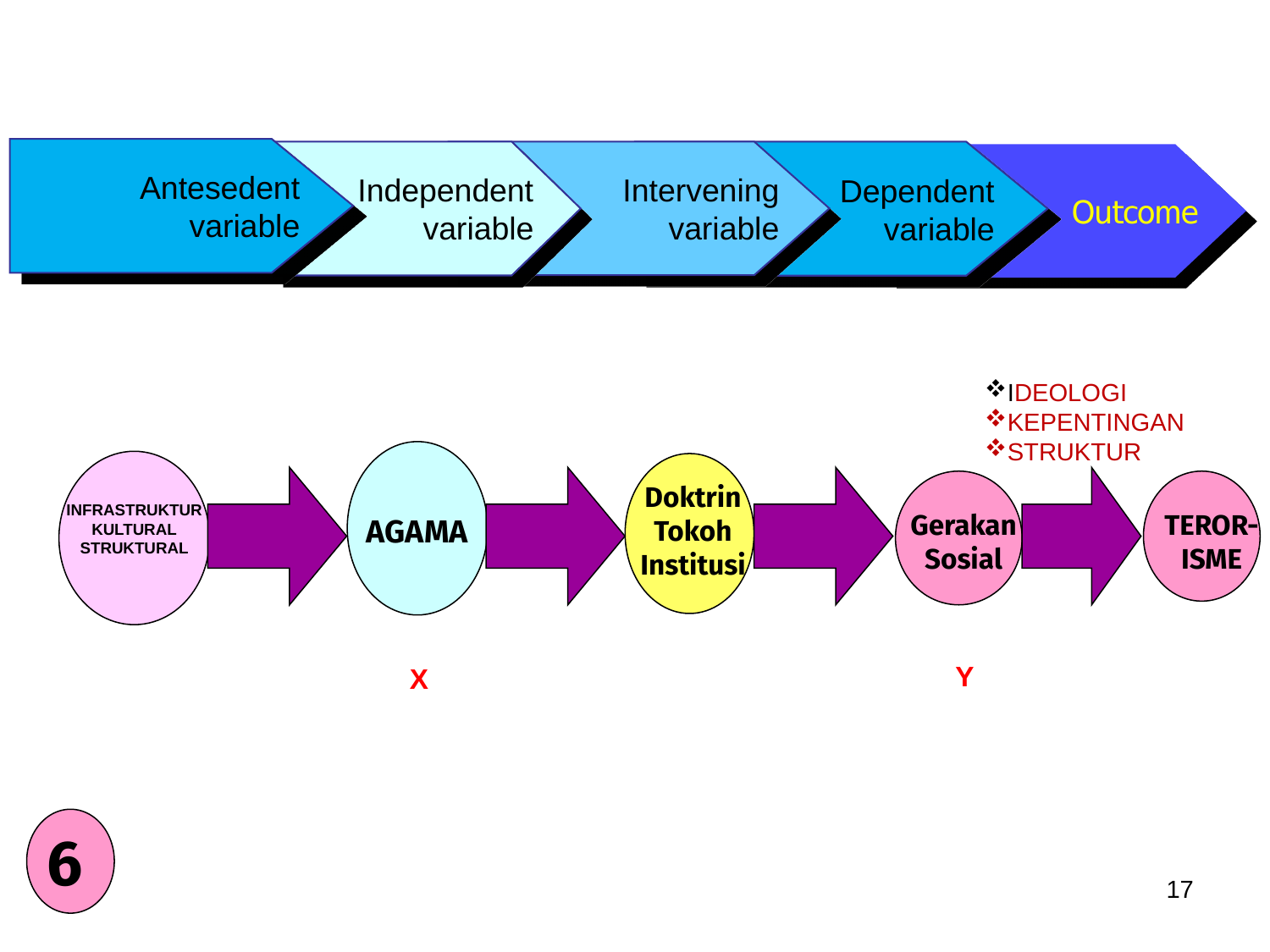

Antesedent
variable
Independent
variable
Intervening
variable
Dependent
variable
Outcome
IDEOLOGI
KEPENTINGAN
STRUKTUR
AGAMA

Doktrin
Tokoh
Institusi
INFRASTRUKTUR
KULTURAL
STRUKTURAL

Gerakan
Sosial
TEROR-
ISME

Y
X
6

17